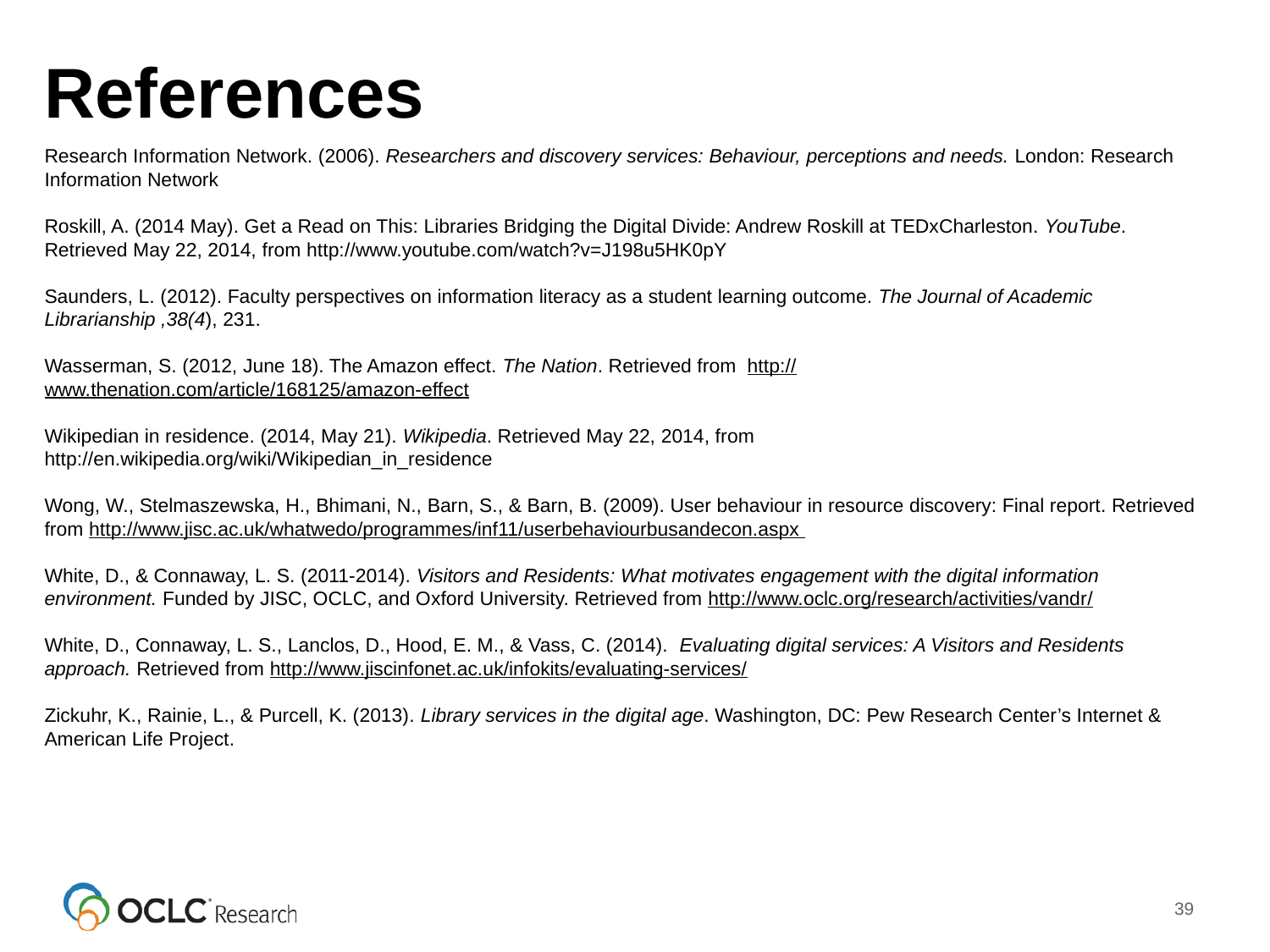

# References
Research Information Network. (2006). Researchers and discovery services: Behaviour, perceptions and needs. London: Research Information Network

Roskill, A. (2014 May). Get a Read on This: Libraries Bridging the Digital Divide: Andrew Roskill at TEDxCharleston. YouTube. Retrieved May 22, 2014, from http://www.youtube.com/watch?v=J198u5HK0pY

Saunders, L. (2012). Faculty perspectives on information literacy as a student learning outcome. The Journal of Academic Librarianship ,38(4), 231.

Wasserman, S. (2012, June 18). The Amazon effect. The Nation. Retrieved from  http://www.thenation.com/article/168125/amazon-effect

Wikipedian in residence. (2014, May 21). Wikipedia. Retrieved May 22, 2014, from http://en.wikipedia.org/wiki/Wikipedian_in_residence

Wong, W., Stelmaszewska, H., Bhimani, N., Barn, S., & Barn, B. (2009). User behaviour in resource discovery: Final report. Retrieved from http://www.jisc.ac.uk/whatwedo/programmes/inf11/userbehaviourbusandecon.aspx

White, D., & Connaway, L. S. (2011-2014). Visitors and Residents: What motivates engagement with the digital information environment. Funded by JISC, OCLC, and Oxford University. Retrieved from http://www.oclc.org/research/activities/vandr/

White, D., Connaway, L. S., Lanclos, D., Hood, E. M., & Vass, C. (2014).  Evaluating digital services: A Visitors and Residents approach. Retrieved from http://www.jiscinfonet.ac.uk/infokits/evaluating-services/

Zickuhr, K., Rainie, L., & Purcell, K. (2013). Library services in the digital age. Washington, DC: Pew Research Center’s Internet & American Life Project.

39